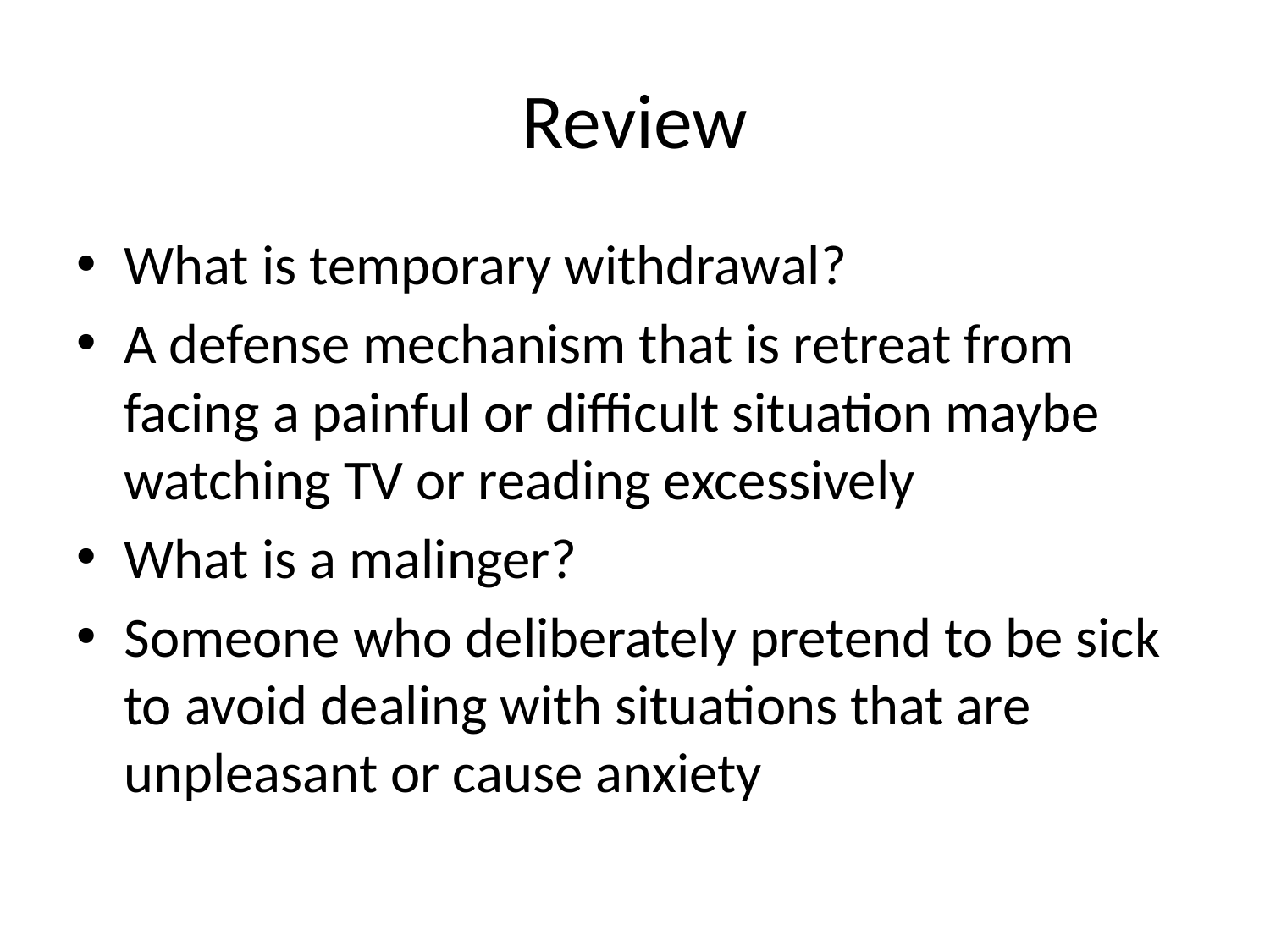

# Review
What is temporary withdrawal?
A defense mechanism that is retreat from facing a painful or difficult situation maybe watching TV or reading excessively
What is a malinger?
Someone who deliberately pretend to be sick to avoid dealing with situations that are unpleasant or cause anxiety